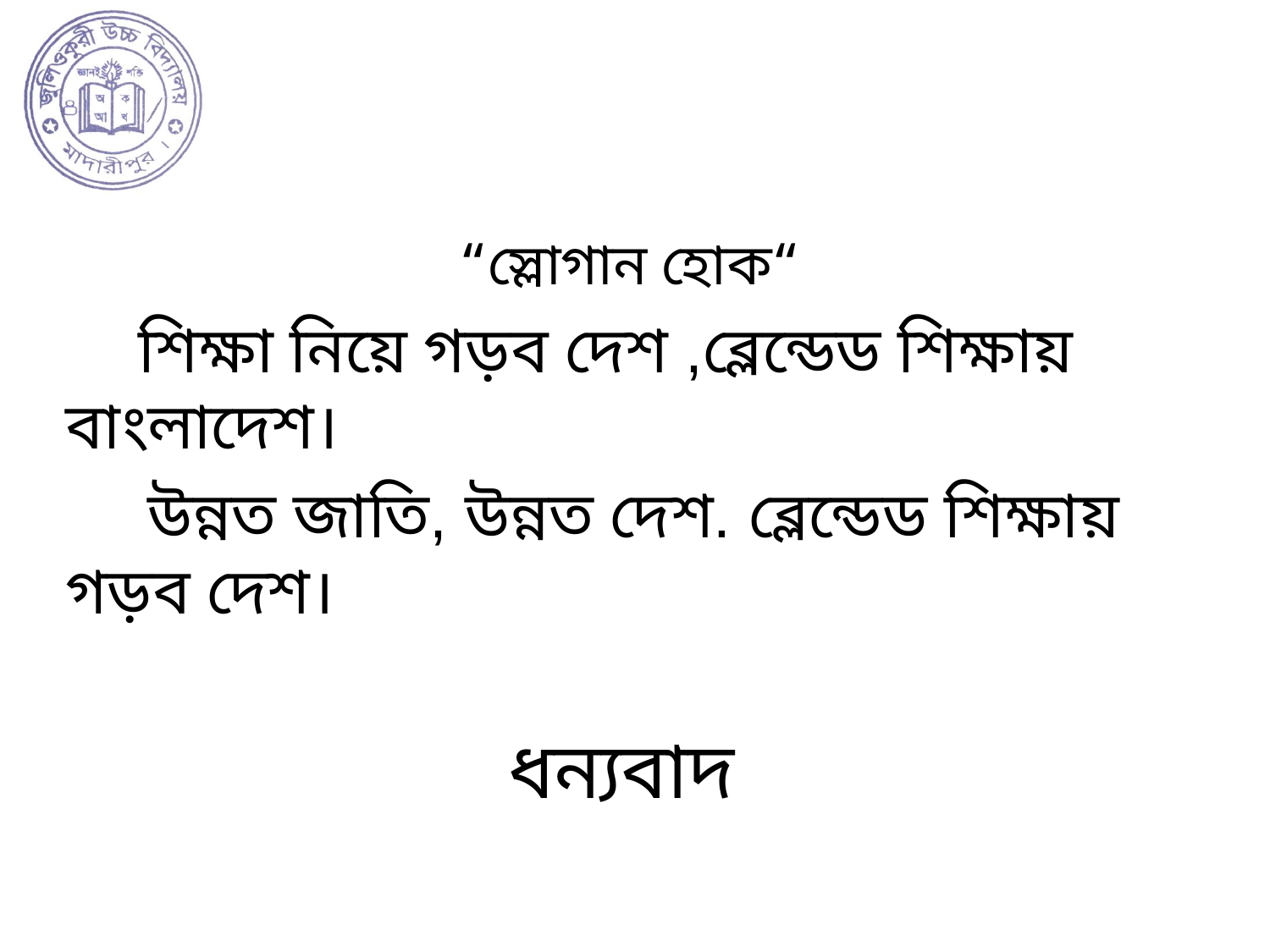

“স্লোগান হোক“
     শিক্ষা নিয়ে গড়ব দেশ ,ব্লেন্ডেড শিক্ষায়  বাংলাদেশ।
     উন্নত জাতি, উন্নত দেশ. ব্লেন্ডেড শিক্ষায় গড়ব দেশ।

                      ধন্যবাদ